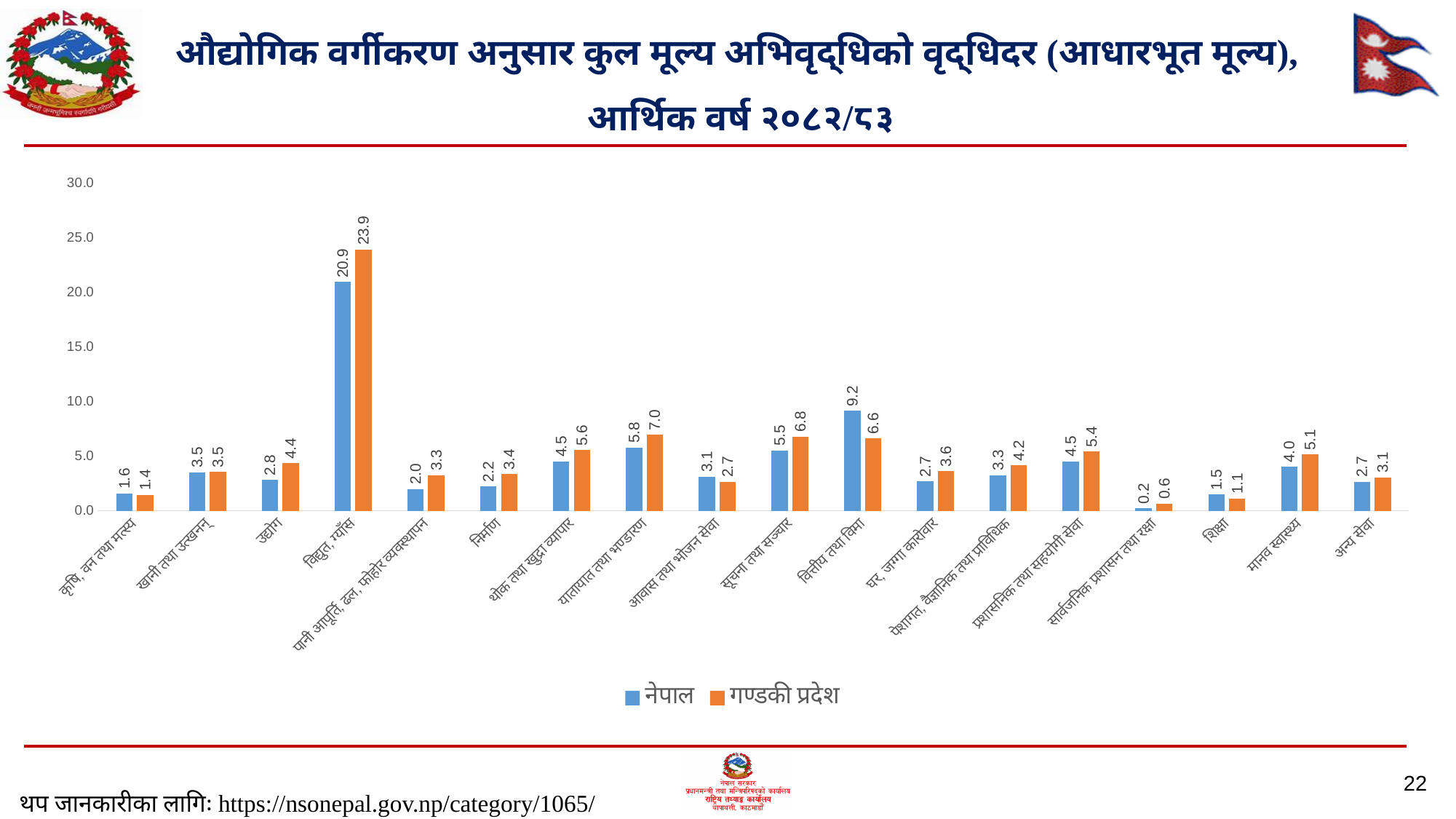

# ‌औद्योगिक वर्गीकरण‌ अनुसार कुल मूल्य अभिवृद्धिको वृद्धिदर (आधारभूत मूल्य), आर्थिक वर्ष २०८२/८३

### Chart

| Category | नेपाल | गण्डकी प्रदेश |
|---|---|---|
| कृषि, वन तथा मत्स्य | 1.5821164669540977 | 1.4421364811846082 |
| खानी तथा उत्खनन् | 3.518546042643522 | 3.538132073816014 |
| उद्योग | 2.832492322737057 | 4.359117757702524 |
| विद्युत, ग्याँस | 20.928068041555758 | 23.900310623585064 |
| पानी आपूर्ति, ढल, फोहोर व्यवस्थापन | 1.987701486904614 | 3.2696438288703833 |
| निर्माण | 2.213929727128505 | 3.3537419969838833 |
| थोक तथा खुद्रा व्यापार | 4.514803289644598 | 5.551337850122384 |
| यातायात तथा भण्डारण | 5.790840808511755 | 6.95555514347288 |
| आवास तथा भोजन सेवा | 3.1194878861303676 | 2.651285775379253 |
| सूचना तथा सञ्चार | 5.527709715058404 | 6.794167319750355 |
| वित्तीय तथा विमा | 9.160436205489763 | 6.633771293138713 |
| घर, जग्गा कारोवार | 2.693016494633005 | 3.6231253725677703 |
| पेशागत, वैज्ञानिक तथा प्राविधिक | 3.2663418325272975 | 4.1508070621088855 |
| प्रशासनिक तथा सहयोगी सेवा | 4.520153793408754 | 5.406597054533879 |
| सार्वजनिक प्रशासन तथा रक्षा | 0.22548358012399738 | 0.6485345995548286 |
| शिक्षा | 1.5029924404849293 | 1.1402638955182676 |
| मानव स्वास्थ्य | 4.040841425729491 | 5.142152647754883 |
| अन्य सेवा | 2.6542575207648245 | 3.0661316654877258 |
22
थप जानकारीका लागिः https://nsonepal.gov.np/category/1065/